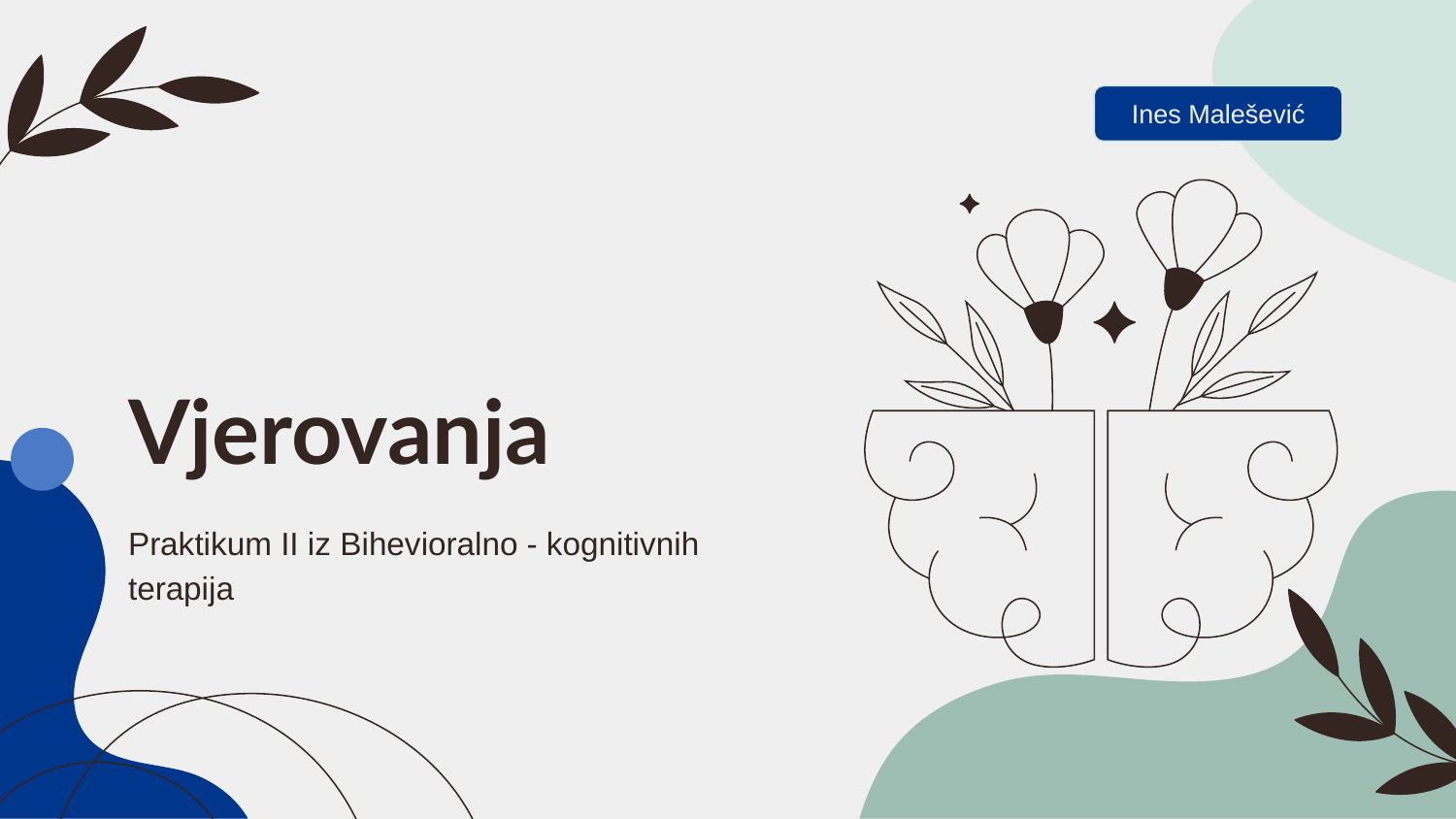

Ines Malešević

# Vjerovanja

Praktikum II iz Bihevioralno - kognitivnih terapija